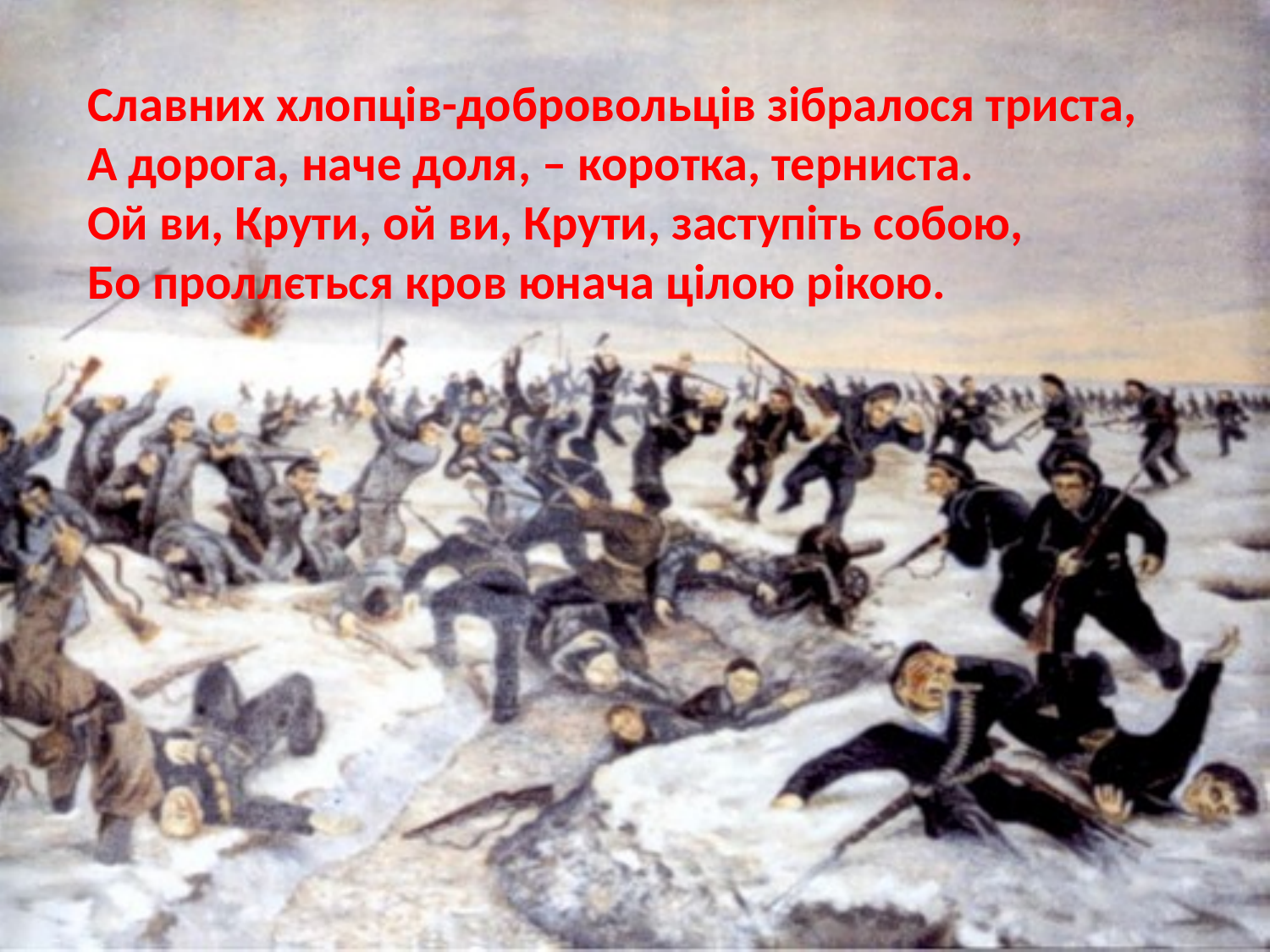

Славних хлопців-добровольців зібралося триста,
А дорога, наче доля, – коротка, терниста.
Ой ви, Крути, ой ви, Крути, заступіть собою,
Бо проллється кров юнача цілою рікою.